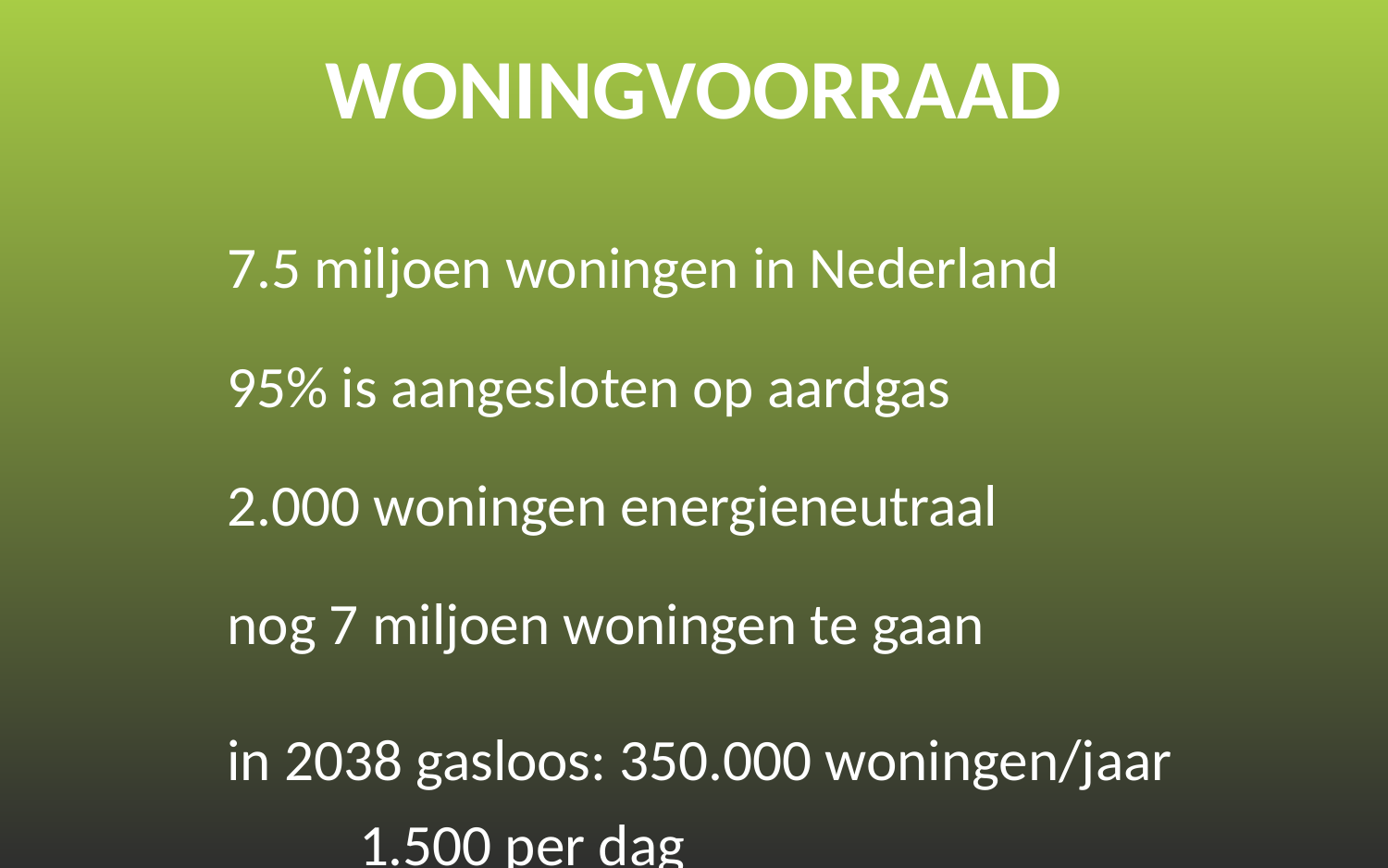

# WONINGVOORRAAD

			7.5 miljoen woningen in Nederland

			95% is aangesloten op aardgas

			2.000 woningen energieneutraal

			nog 7 miljoen woningen te gaan

			in 2038 gasloos: 350.000 woningen/jaar

			    							1.500 per dag